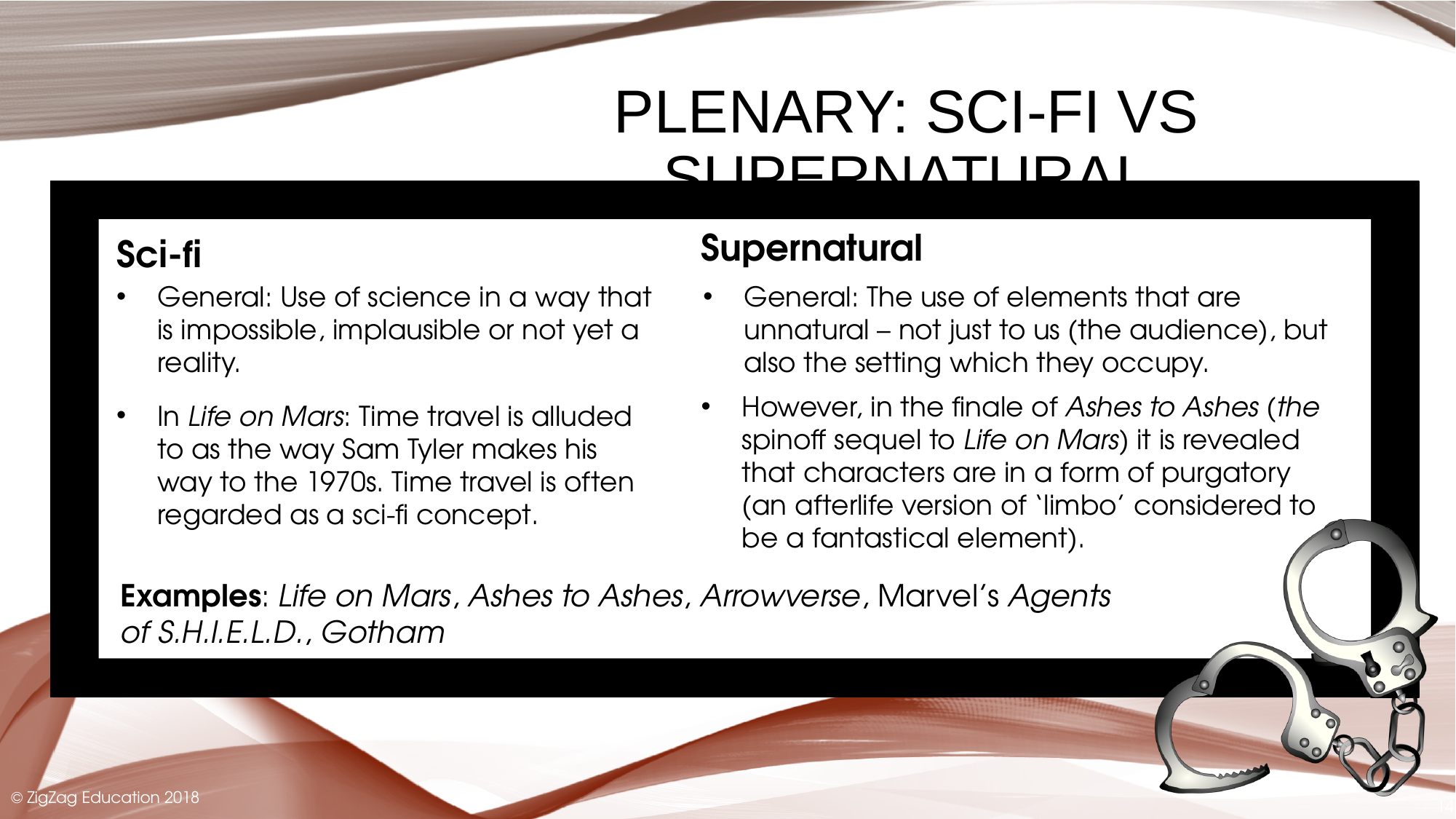

# Plenary: Sci-fi VS Supernatural
Supernatural
Sci-fi
General: The use of elements that are unnatural – not just to us (the audience), but also the setting which they occupy.
General: Use of science in a way that is impossible, implausible or not yet a reality.
However, in the finale of Ashes to Ashes (the spinoff sequel to Life on Mars) it is revealed that characters are in a form of purgatory (an afterlife version of ‘limbo’ considered to be a fantastical element).
In Life on Mars: Time travel is alluded to as the way Sam Tyler makes his way to the 1970s. Time travel is often regarded as a sci-fi concept.
Examples: Life on Mars, Ashes to Ashes, Arrowverse, Marvel’s Agents of S.H.I.E.L.D., Gotham
© ZigZag Education 2018